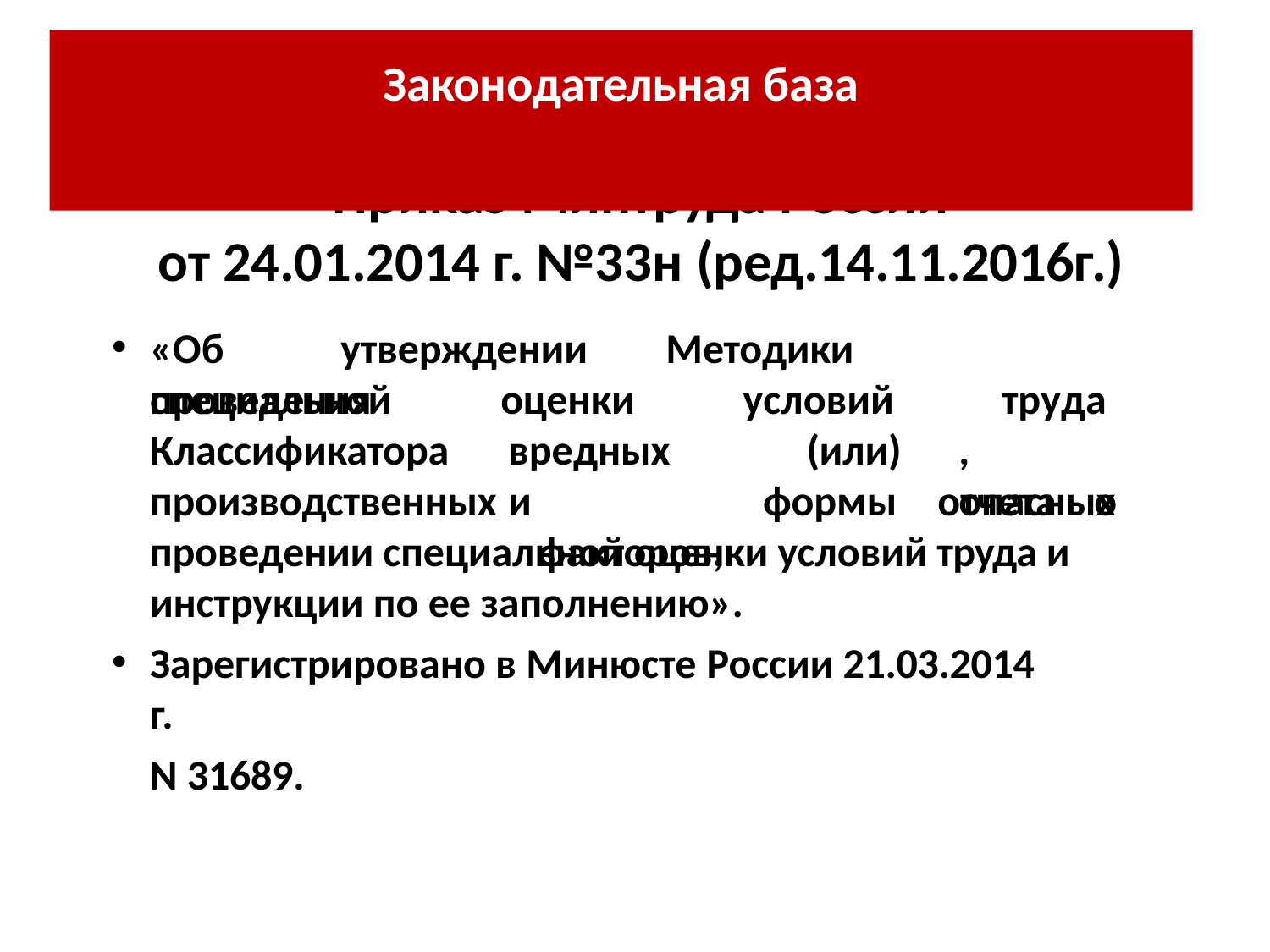

# Законодательная база
Приказ Минтруда России
от 24.01.2014 г. №33н (ред.14.11.2016г.)
«Об	утверждении	Методики	проведения
специальной
Классификатора
производственных
оценки
вредных	и
факторов,
условий
труда,  опасных
(или)
формы	отчета	о
проведении специальной оценки условий труда и  инструкции по ее заполнению».
Зарегистрировано в Минюсте России 21.03.2014	г.
N 31689.